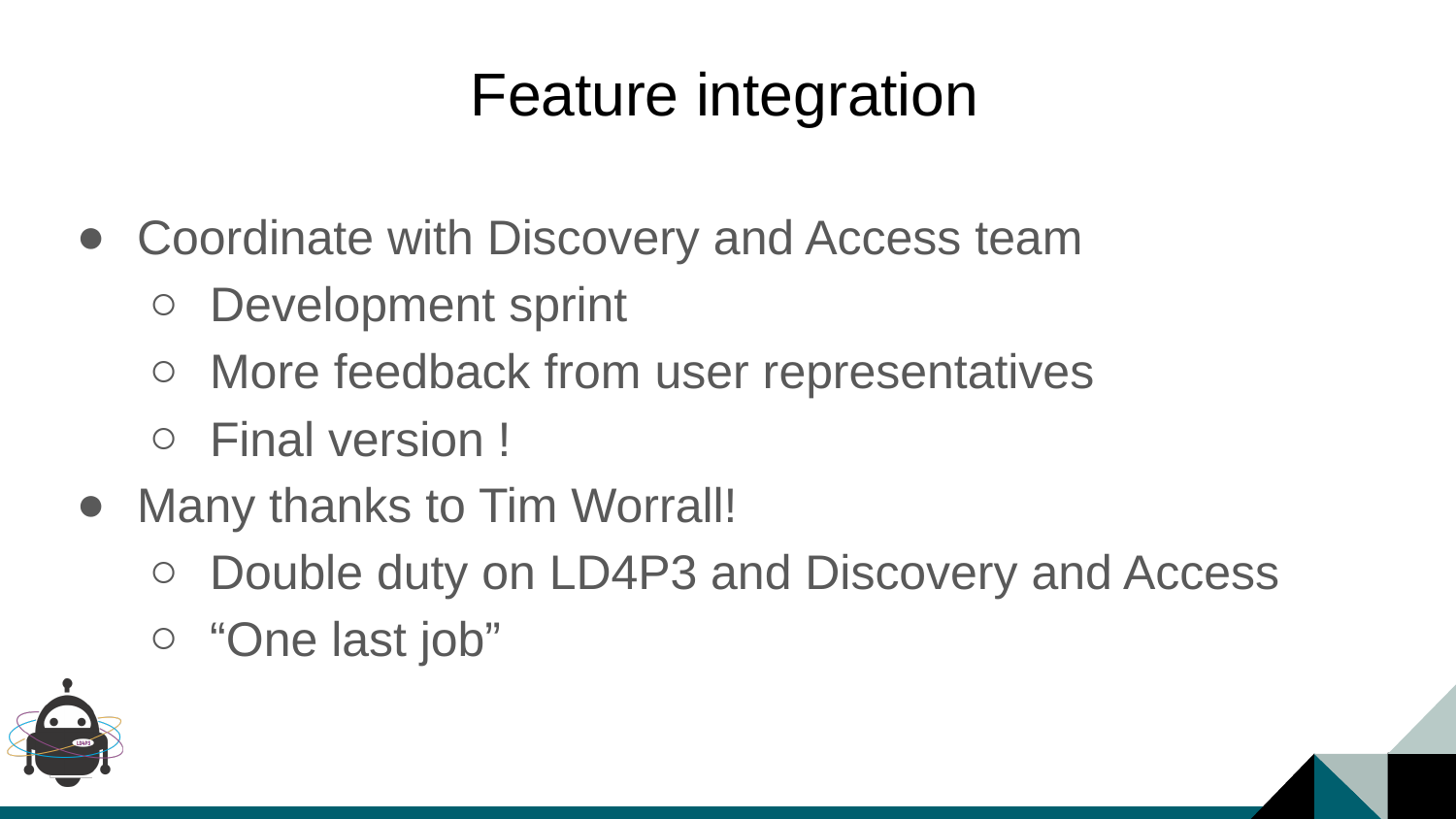

# Feature integration
Coordinate with Discovery and Access team
Development sprint
More feedback from user representatives
Final version !
Many thanks to Tim Worrall!
Double duty on LD4P3 and Discovery and Access
“One last job”